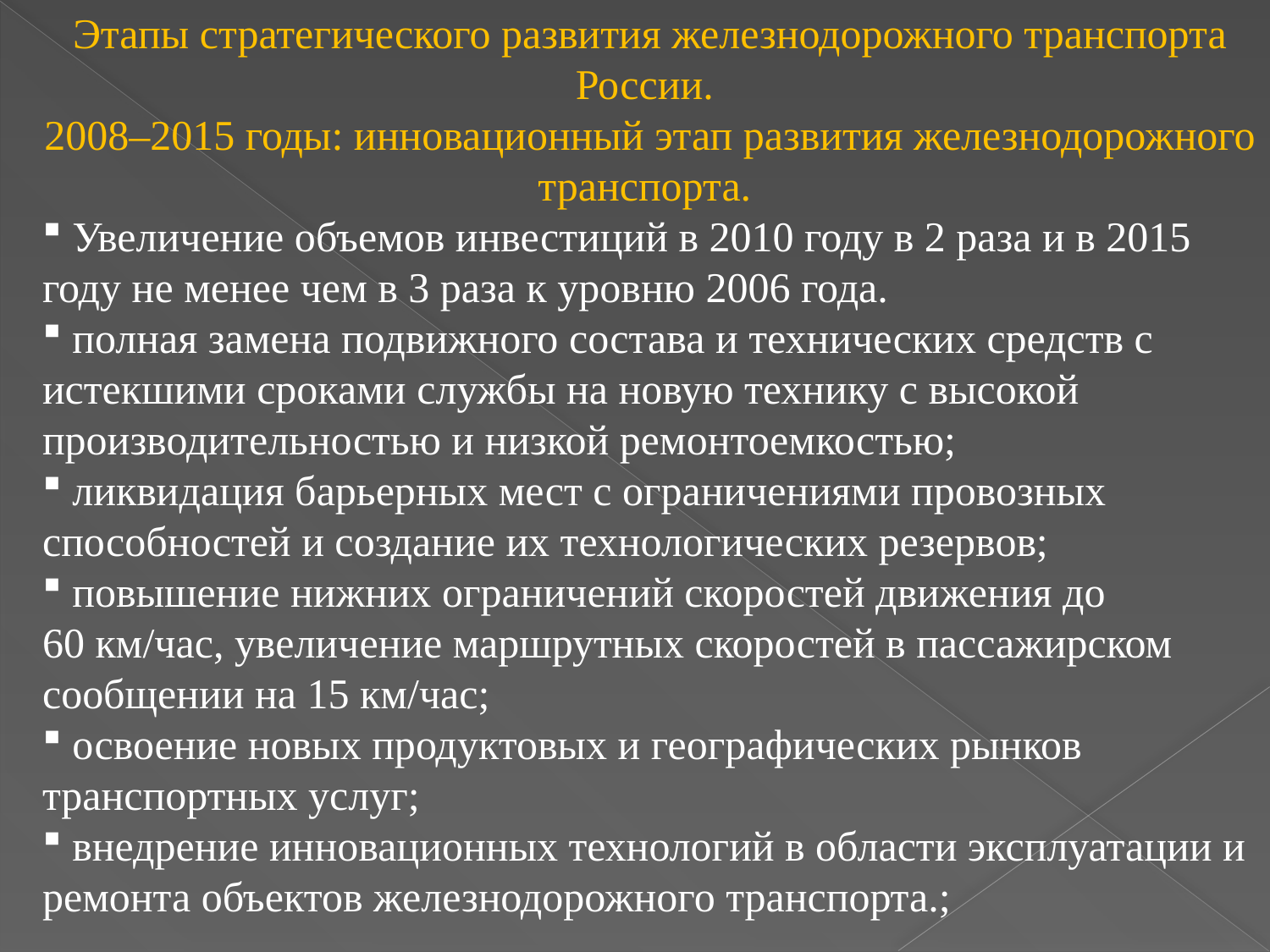

Этапы стратегического развития железнодорожного транспорта России. 
2008–2015 годы: инновационный этап развития железнодорожного транспорта.
 Увеличение объемов инвестиций в 2010 году в 2 раза и в 2015 году не менее чем в 3 раза к уровню 2006 года.
 полная замена подвижного состава и технических средств с истекшими сроками службы на новую технику с высокой производительностью и низкой ремонтоемкостью;
 ликвидация барьерных мест с ограничениями провозных способностей и создание их технологических резервов;
 повышение нижних ограничений скоростей движения до 60 км/час, увеличение маршрутных скоростей в пассажирском сообщении на 15 км/час;
 освоение новых продуктовых и географических рынков транспортных услуг;
 внедрение инновационных технологий в области эксплуатации и ремонта объектов железнодорожного транспорта.;